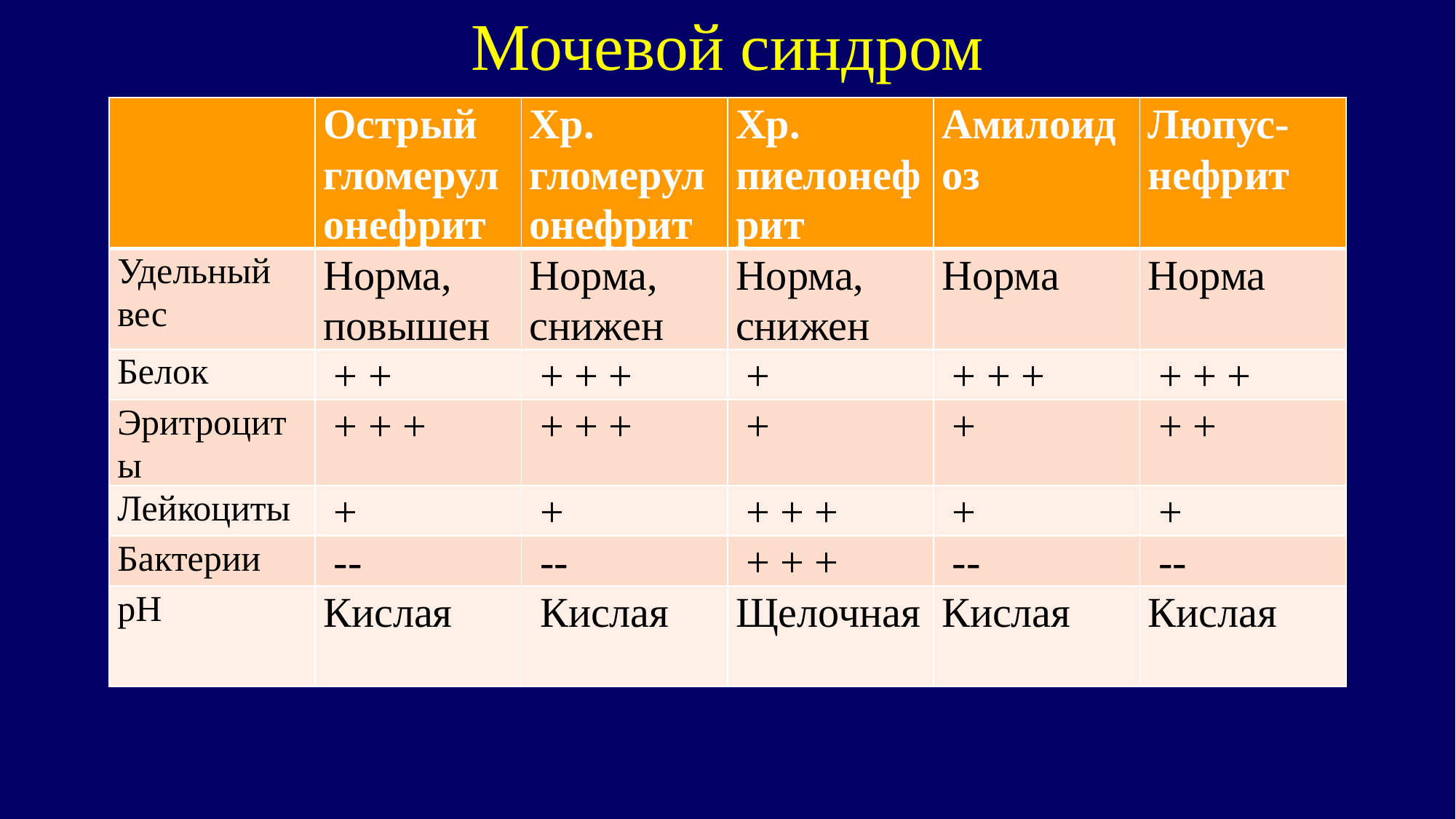

# Мочевой синдром
|  | Острый гломерулонефрит | Хр. гломерулонефрит | Хр. пиелонефрит | Амилоидоз | Люпус-нефрит |
| --- | --- | --- | --- | --- | --- |
| Удельный вес | Норма, повышен | Норма, снижен | Норма, снижен | Норма | Норма |
| Белок | + + | + + + | + | + + + | + + + |
| Эритроциты | + + + | + + + | + | + | + + |
| Лейкоциты | + | + | + + + | + | + |
| Бактерии | -- | -- | + + + | -- | -- |
| рН | Кислая | Кислая | Щелочная | Кислая | Кислая |